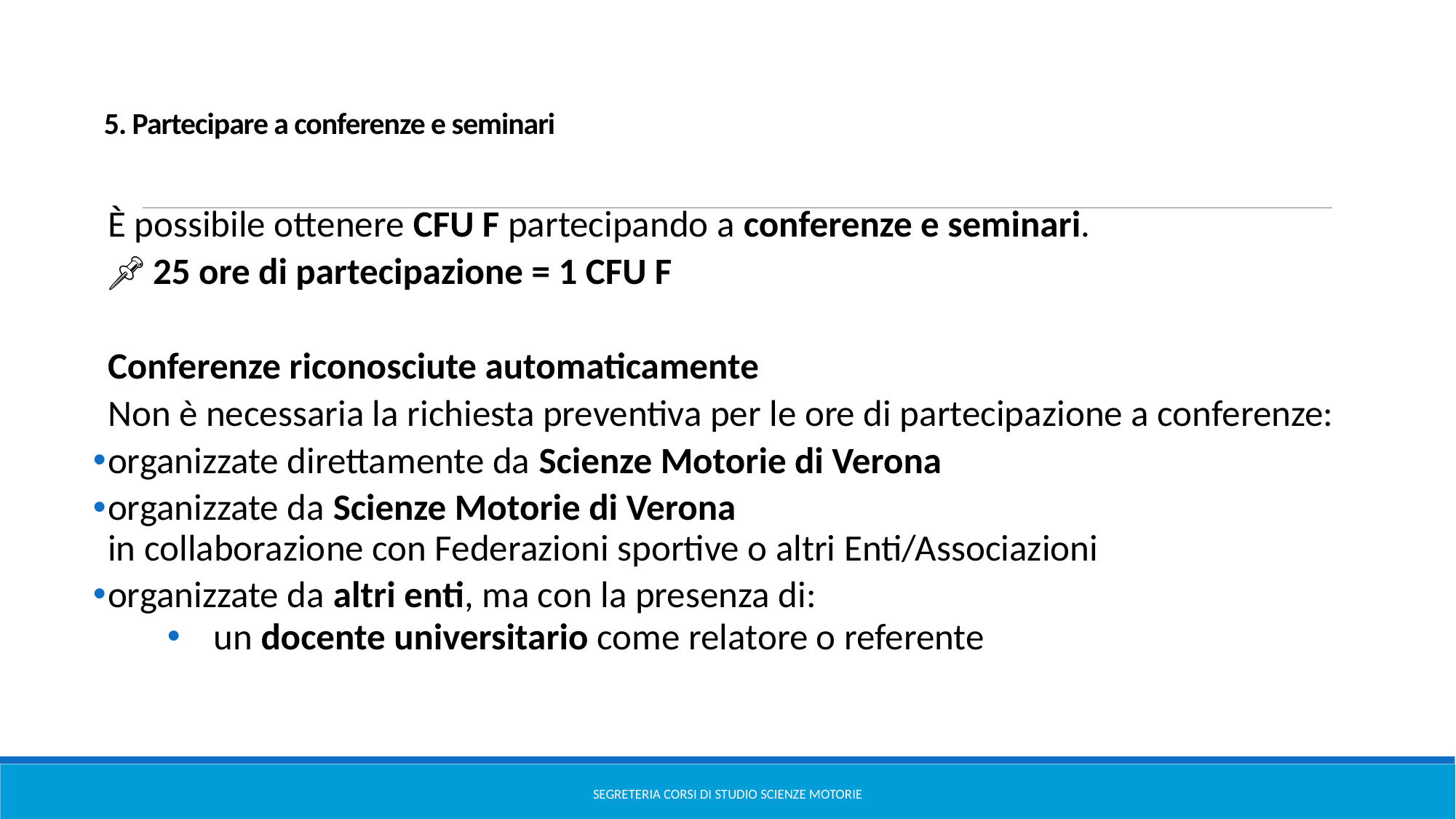

# 5. Partecipare a conferenze e seminari

È possibile ottenere CFU F partecipando a conferenze e seminari.
📌 25 ore di partecipazione = 1 CFU F

Conferenze riconosciute automaticamente
Non è necessaria la richiesta preventiva per le ore di partecipazione a conferenze:
organizzate direttamente da Scienze Motorie di Verona
organizzate da Scienze Motorie di Verona
in collaborazione con Federazioni sportive o altri Enti/Associazioni
organizzate da altri enti, ma con la presenza di:
un docente universitario come relatore o referente

Segreteria Corsi di Studio Scienze Motorie